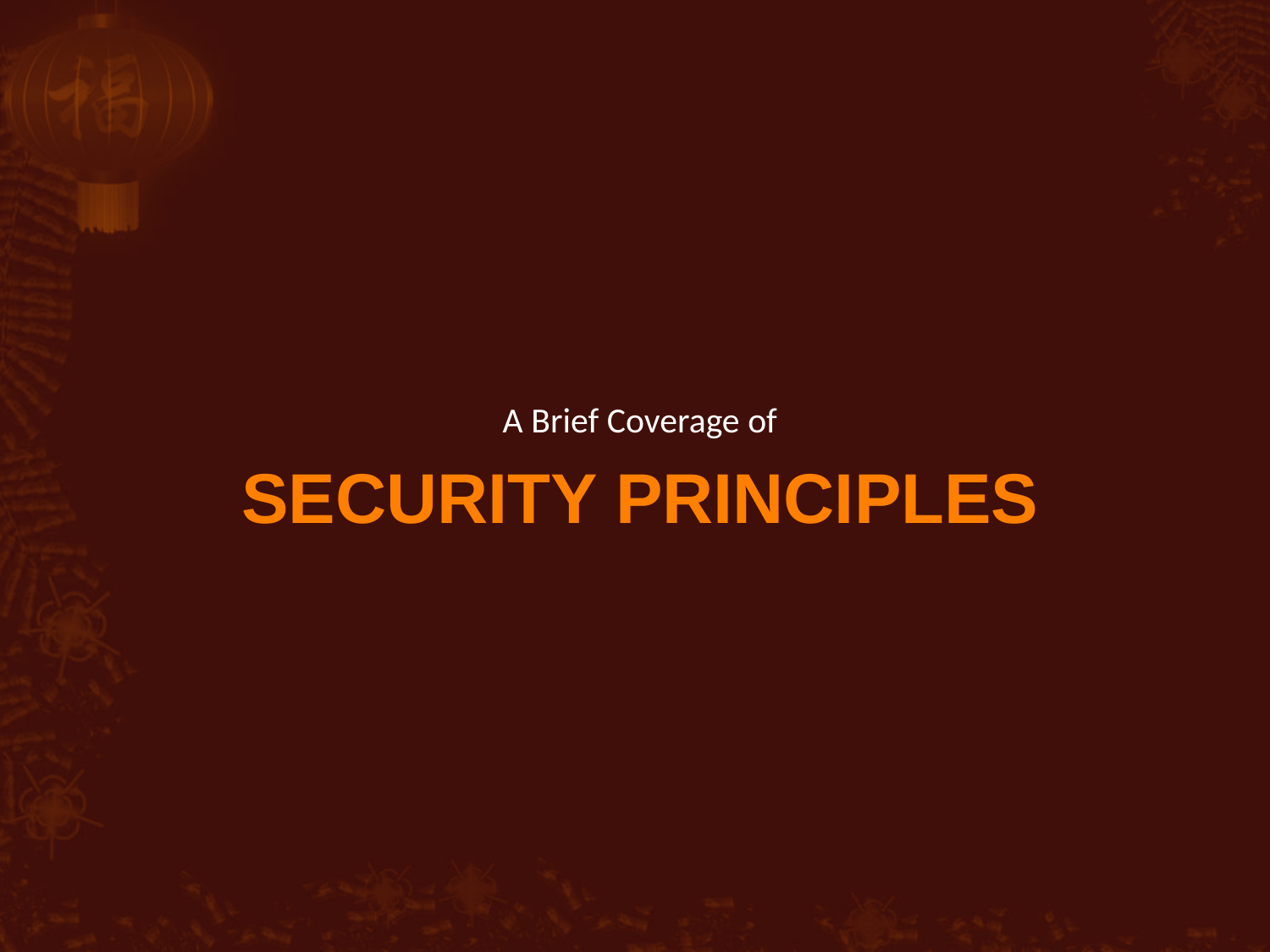

A Brief Coverage of
# Security principles